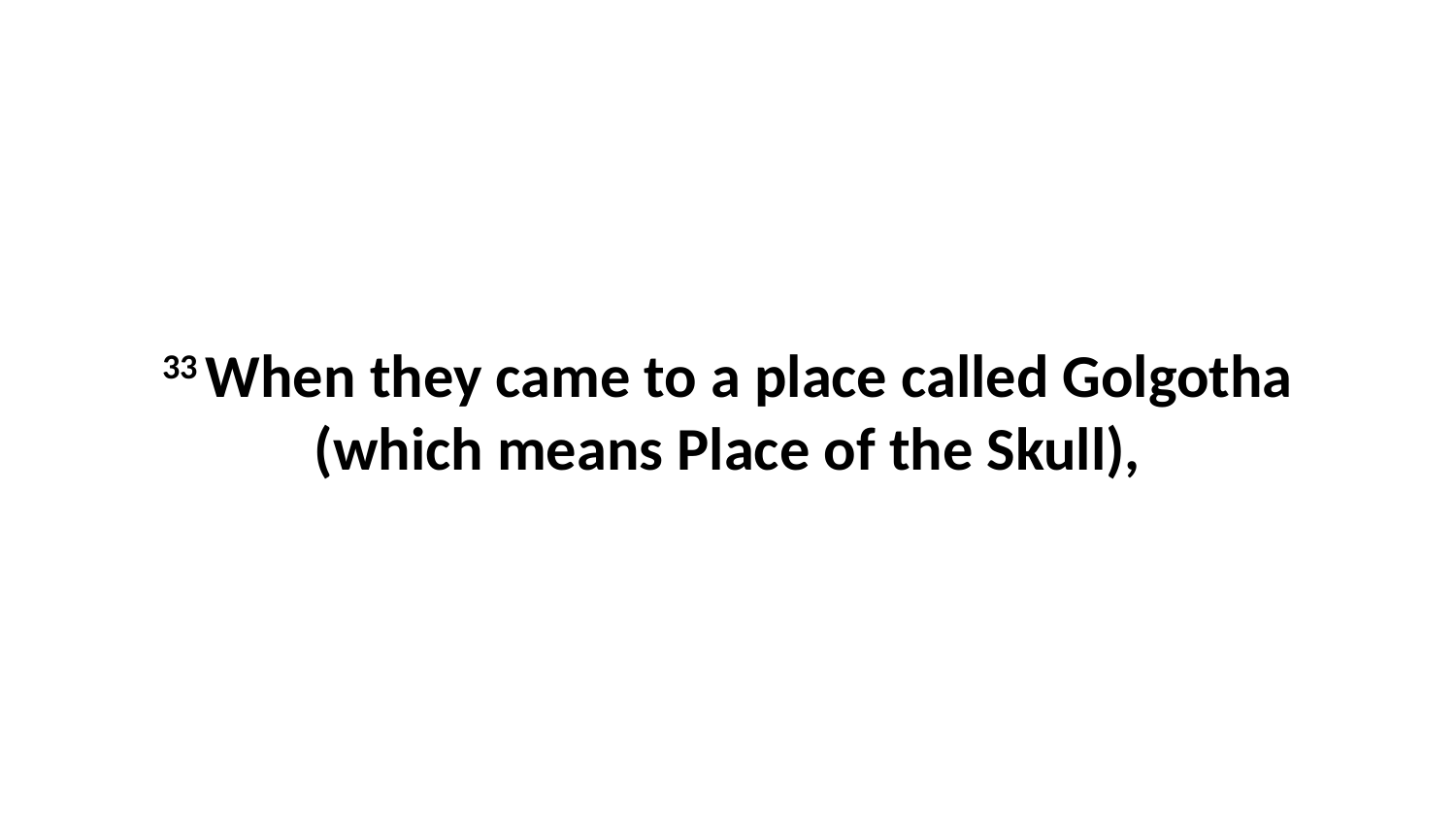

33 When they came to a place called Golgotha (which means Place of the Skull),